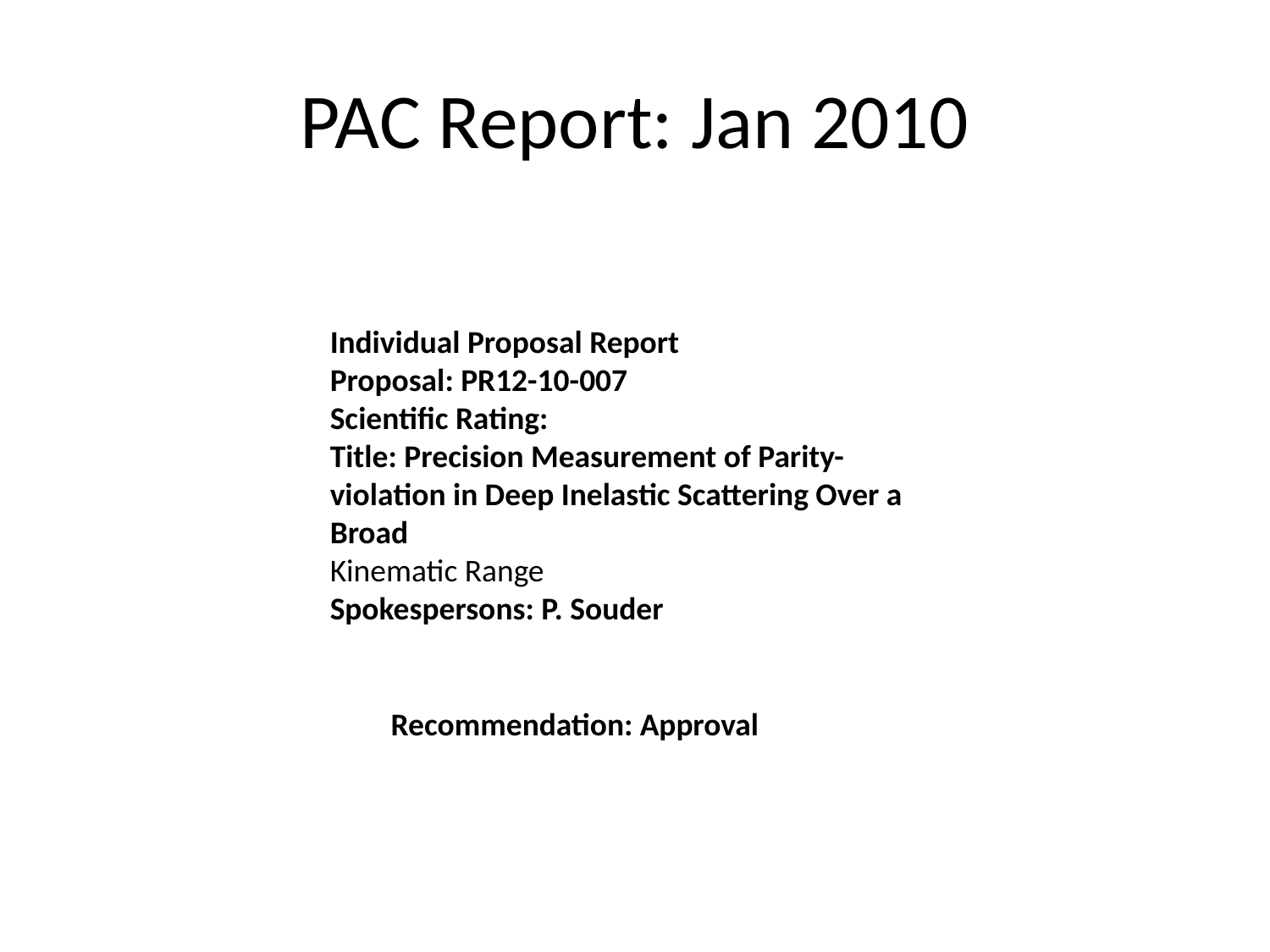

# PAC Report: Jan 2010
Individual Proposal Report
Proposal: PR12-10-007
Scientific Rating:
Title: Precision Measurement of Parity-violation in Deep Inelastic Scattering Over a Broad
Kinematic Range
Spokespersons: P. Souder
Recommendation: Approval